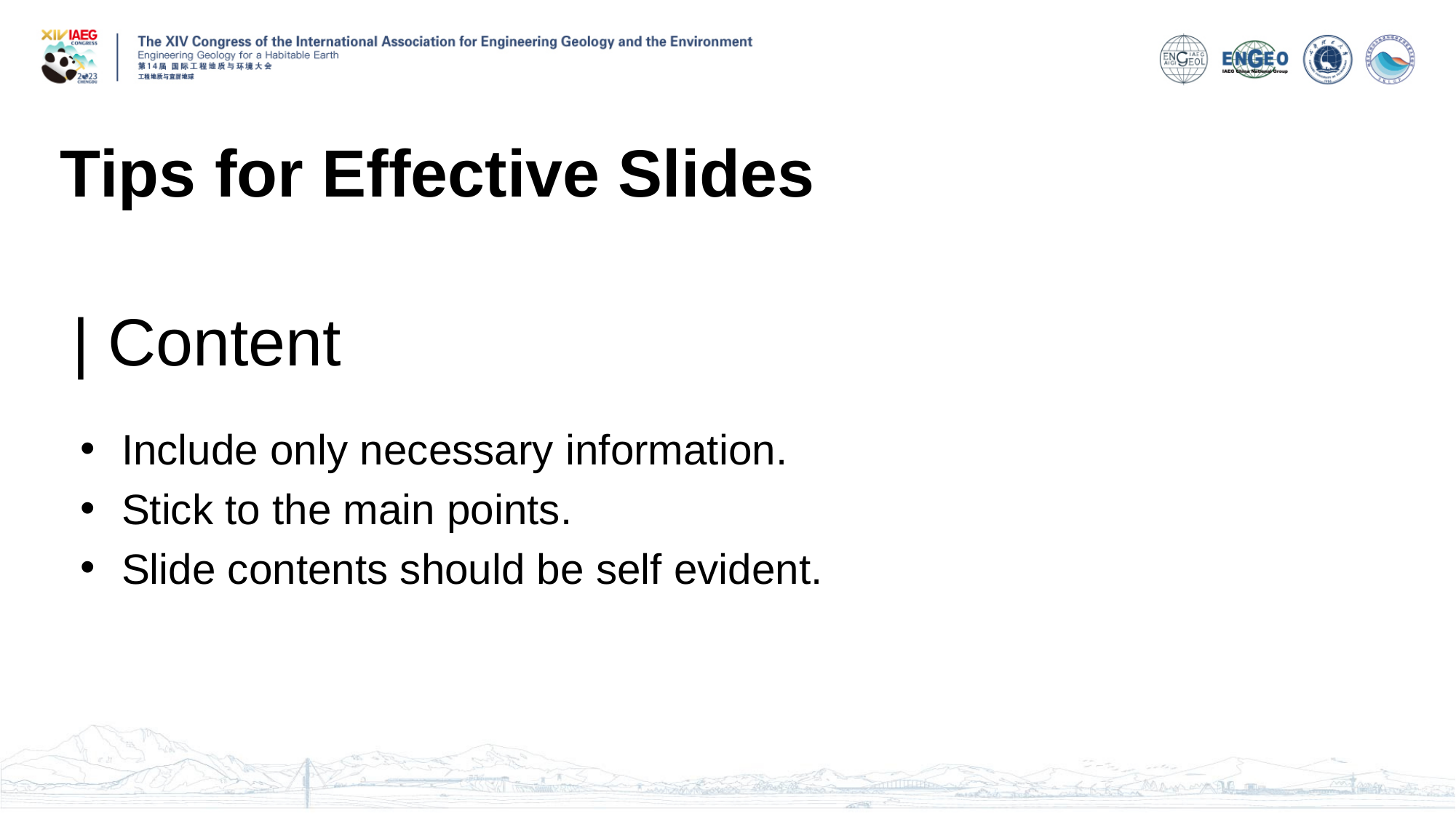

Tips for Effective Slides
| Content
Include only necessary information.
Stick to the main points.
Slide contents should be self evident.